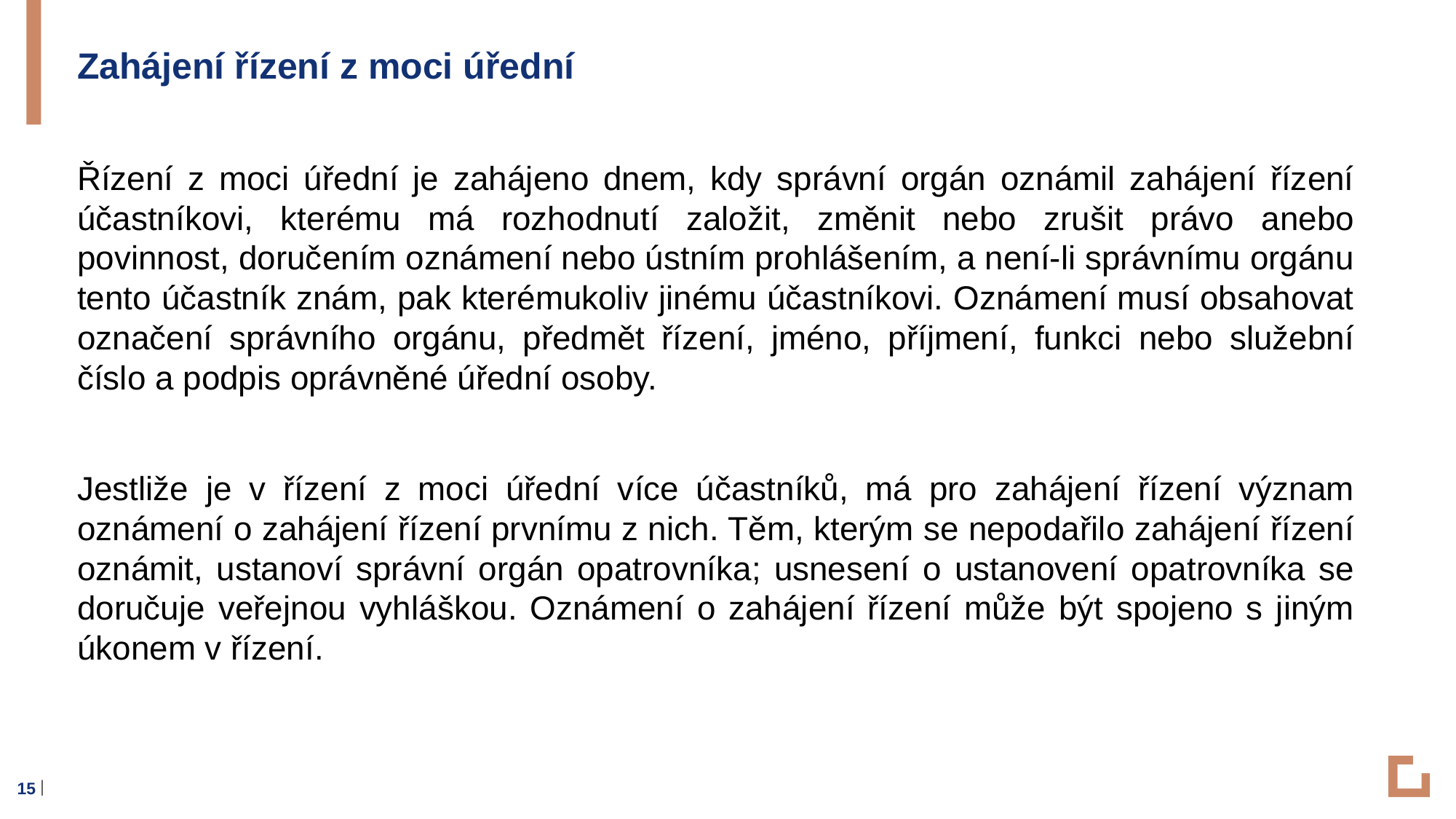

Zahájení řízení z moci úřední

Řízení z moci úřední je zahájeno dnem, kdy správní orgán oznámil zahájení řízení účastníkovi, kterému má rozhodnutí založit, změnit nebo zrušit právo anebo povinnost, doručením oznámení nebo ústním prohlášením, a není-li správnímu orgánu tento účastník znám, pak kterémukoliv jinému účastníkovi. Oznámení musí obsahovat označení správního orgánu, předmět řízení, jméno, příjmení, funkci nebo služební číslo a podpis oprávněné úřední osoby.

Jestliže je v řízení z moci úřední více účastníků, má pro zahájení řízení význam oznámení o zahájení řízení prvnímu z nich. Těm, kterým se nepodařilo zahájení řízení oznámit, ustanoví správní orgán opatrovníka; usnesení o ustanovení opatrovníka se doručuje veřejnou vyhláškou. Oznámení o zahájení řízení může být spojeno s jiným úkonem v řízení.

15